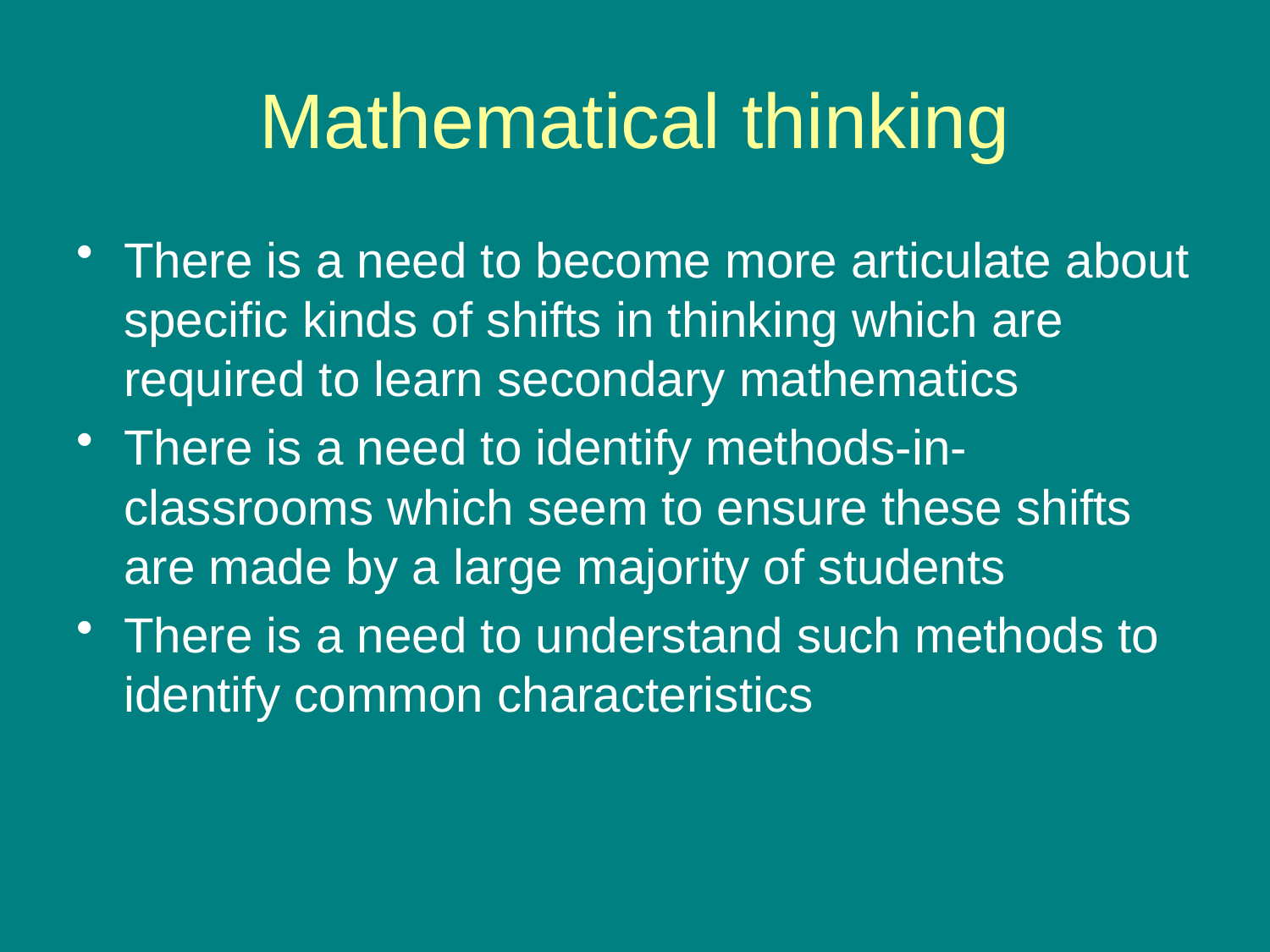

# Mathematical thinking
There is a need to become more articulate about specific kinds of shifts in thinking which are required to learn secondary mathematics
There is a need to identify methods-in-classrooms which seem to ensure these shifts are made by a large majority of students
There is a need to understand such methods to identify common characteristics